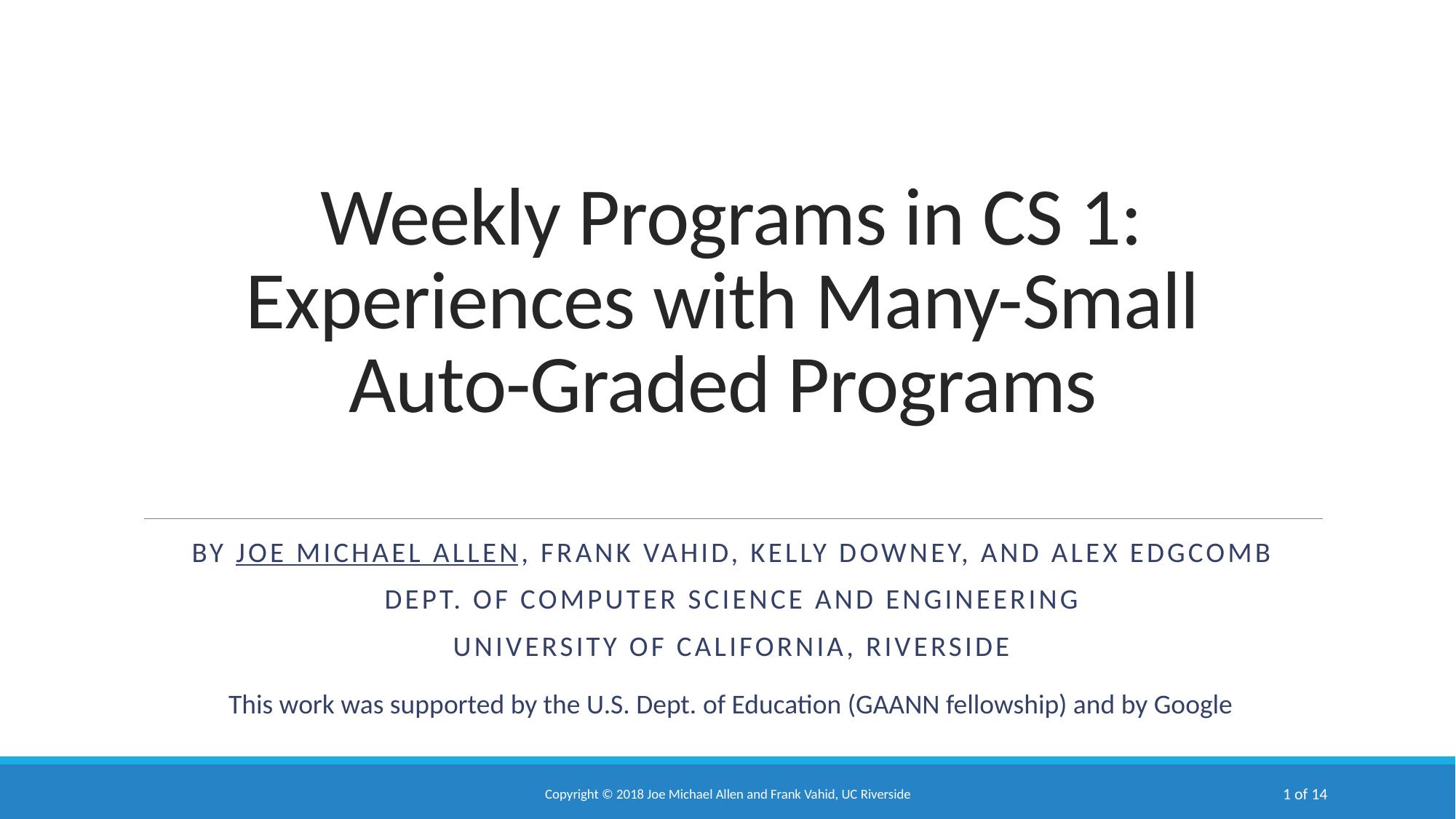

# Weekly Programs in CS 1: Experiences with Many-Small Auto-Graded Programs
by Joe Michael Allen, Frank Vahid, Kelly Downey, and Alex Edgcomb
Dept. of Computer Science and Engineering
University of California, Riverside
This work was supported by the U.S. Dept. of Education (GAANN fellowship) and by Google
Copyright © 2018 Joe Michael Allen and Frank Vahid, UC Riverside
1 of 14